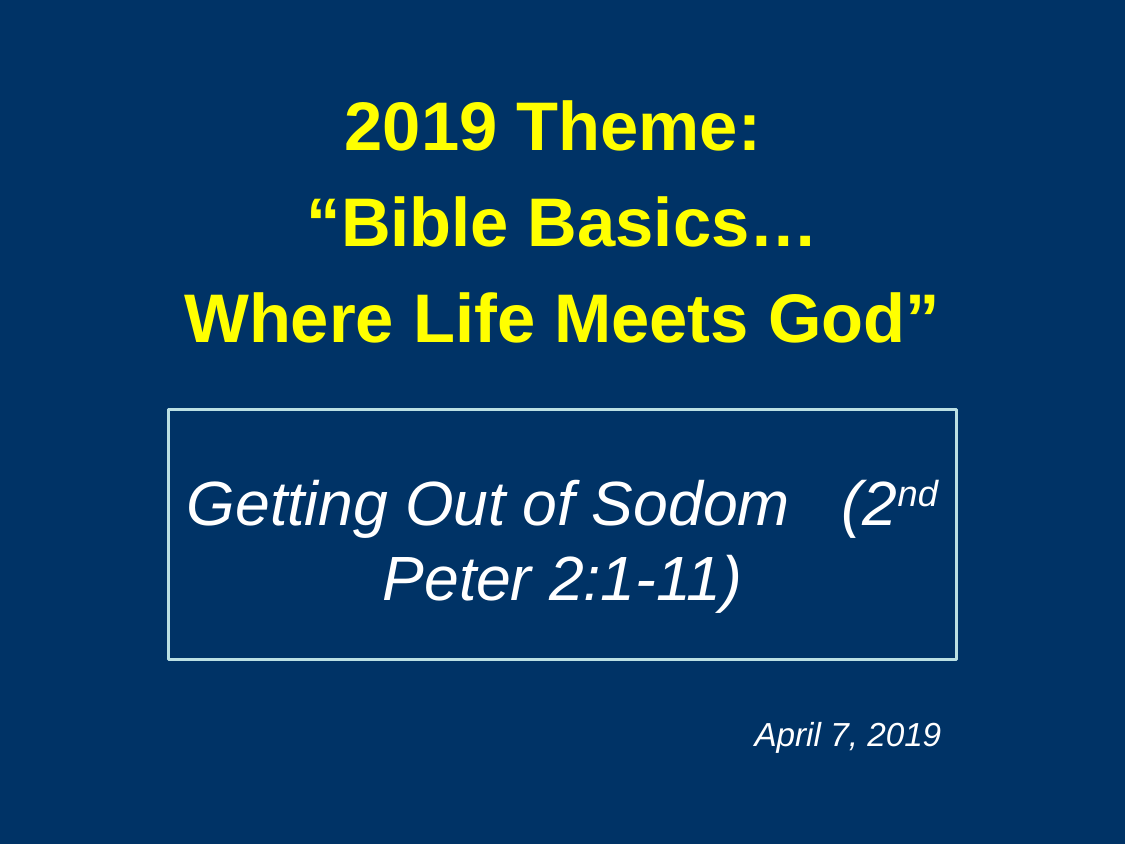

2019 Theme:
“Bible Basics…
Where Life Meets God”

Getting Out of Sodom   (2nd Peter 2:1-11)

April 7, 2019